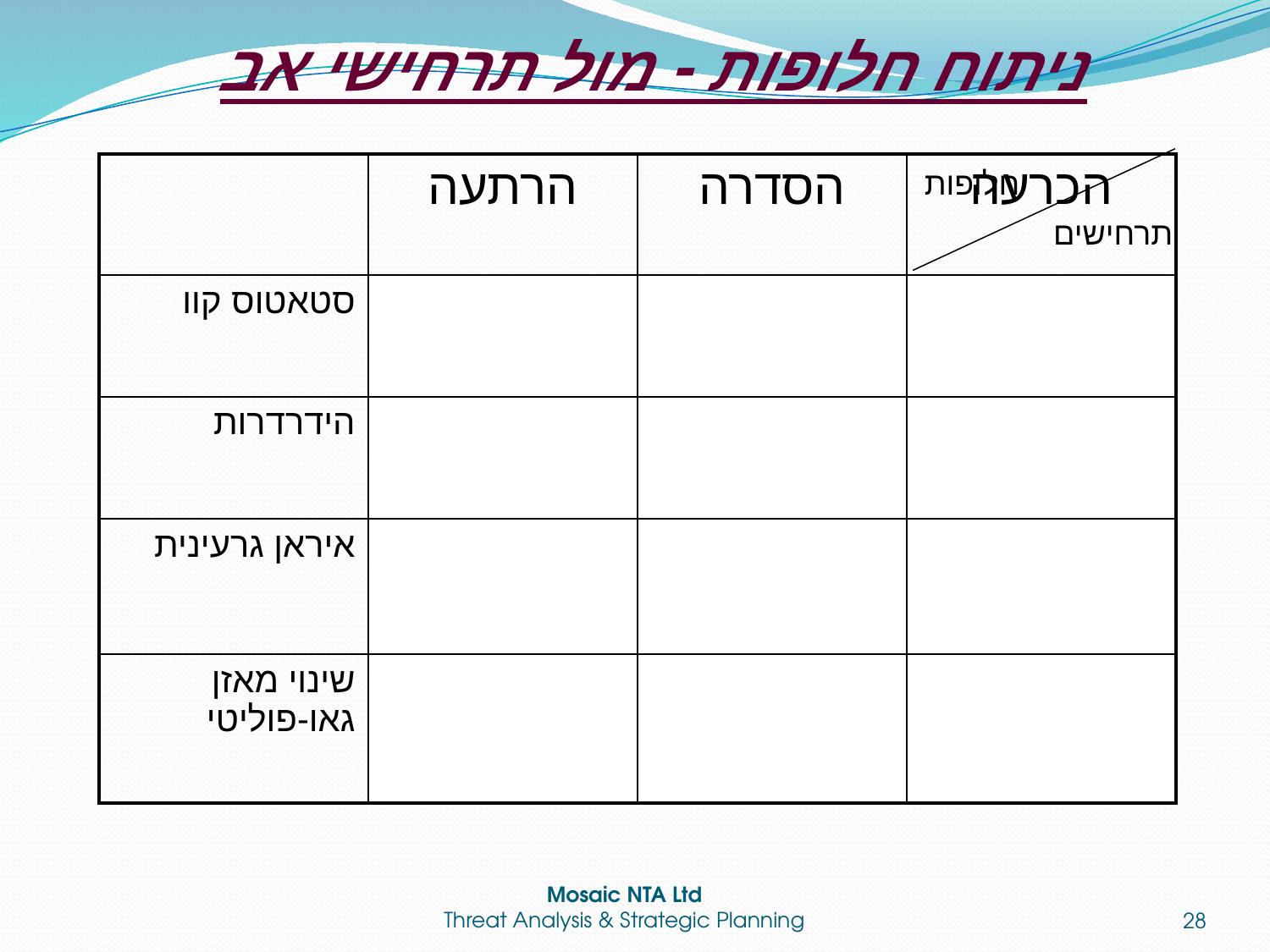

ניתוח חלופות - מול תרחישי אב

|  | הרתעה | הסדרה | הכרעה |
| --- | --- | --- | --- |
| סטאטוס קוו |  |  |  |
| הידרדרות |  |  |  |
| איראן גרעינית |  |  |  |
| שינוי מאזן גאו-פוליטי |  |  |  |
חלופות
תרחישים
Mosaic NTA Ltd
Threat Analysis & Strategic Planning
28